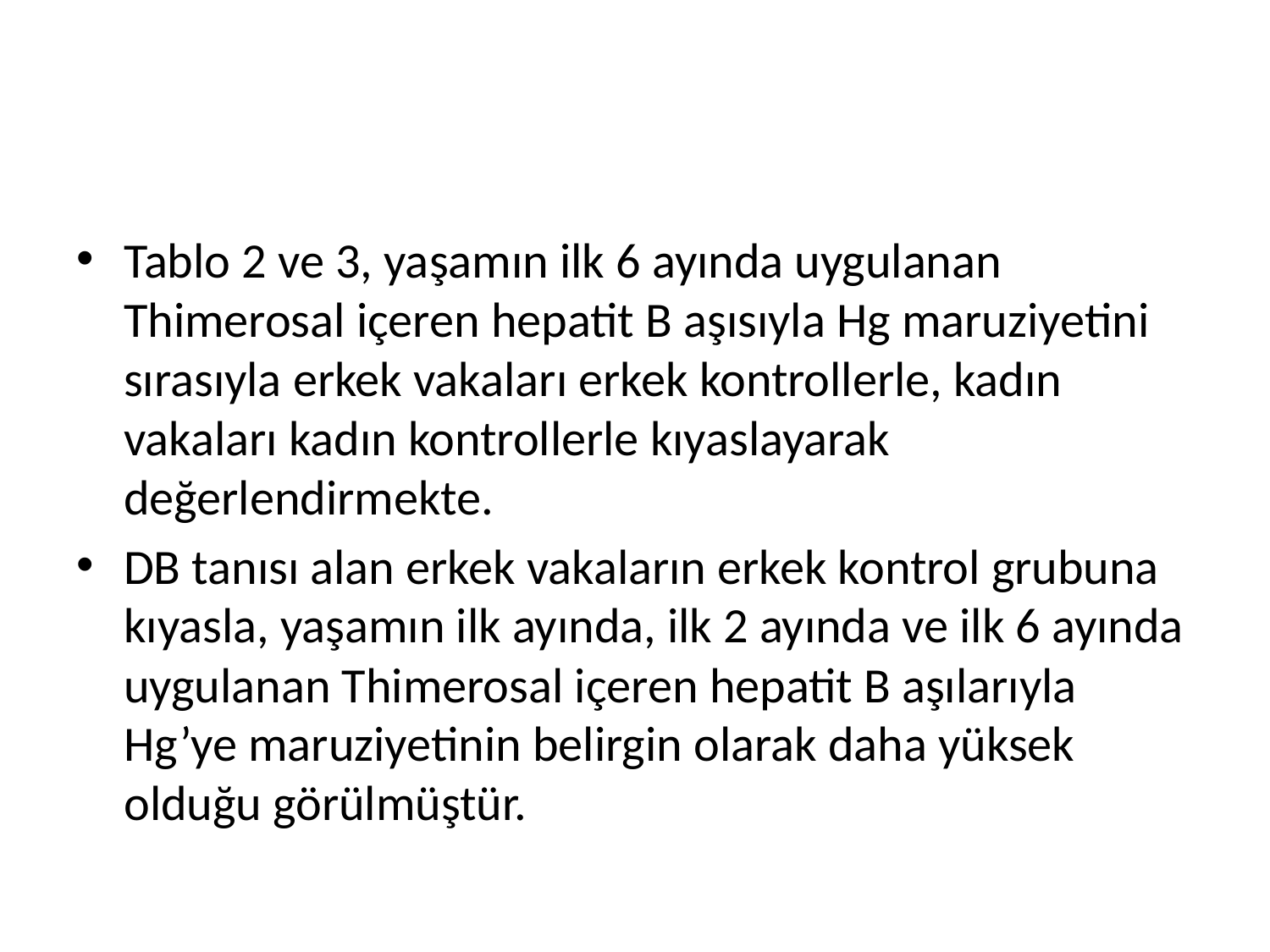

#
Tablo 2 ve 3, yaşamın ilk 6 ayında uygulanan Thimerosal içeren hepatit B aşısıyla Hg maruziyetini sırasıyla erkek vakaları erkek kontrollerle, kadın vakaları kadın kontrollerle kıyaslayarak değerlendirmekte.
DB tanısı alan erkek vakaların erkek kontrol grubuna kıyasla, yaşamın ilk ayında, ilk 2 ayında ve ilk 6 ayında uygulanan Thimerosal içeren hepatit B aşılarıyla Hg’ye maruziyetinin belirgin olarak daha yüksek olduğu görülmüştür.